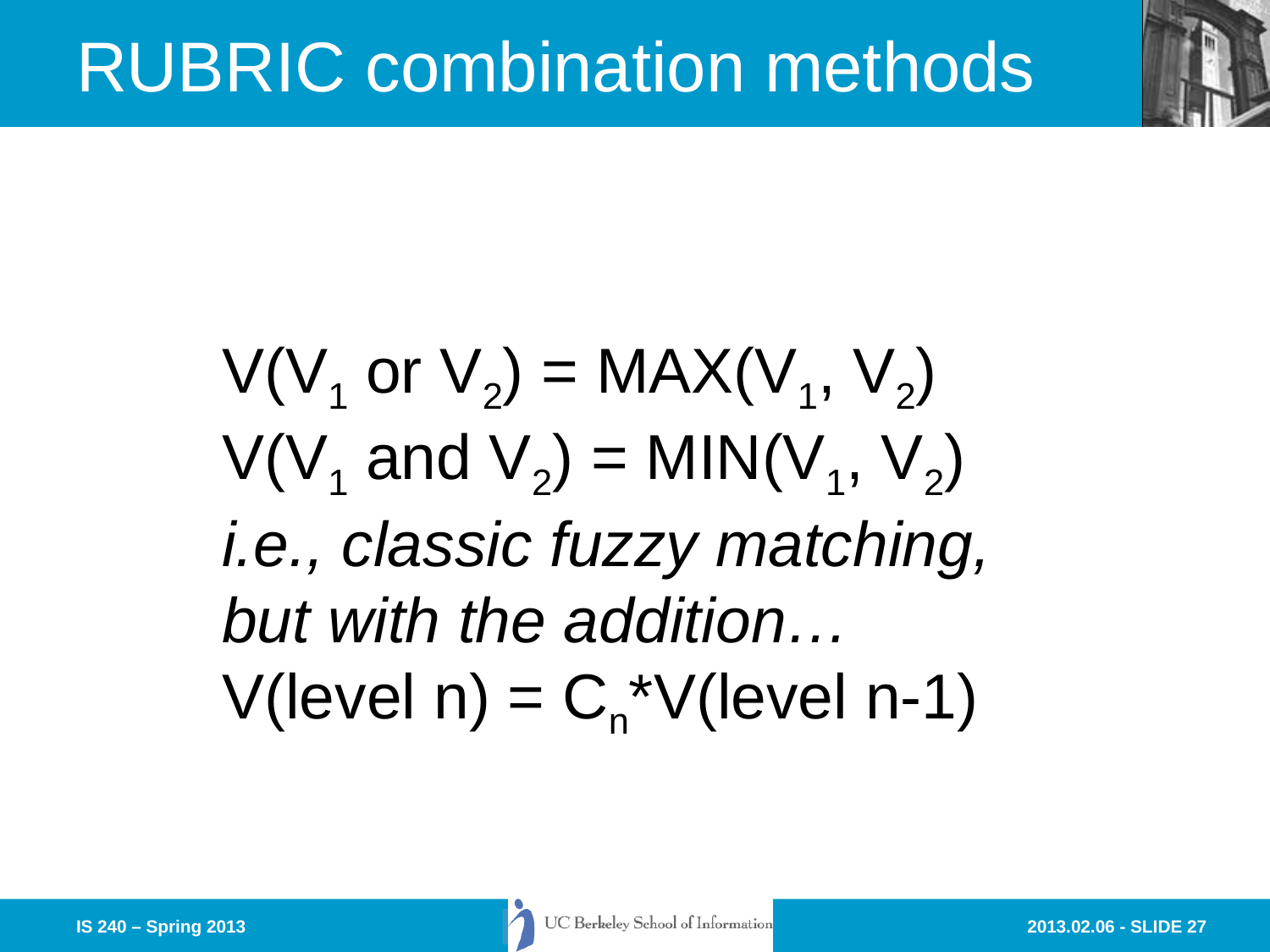

# RUBRIC combination methods
V(V1 or V2) = MAX(V1, V2)
V(V1 and V2) = MIN(V1, V2)
i.e., classic fuzzy matching,
but with the addition…
V(level n) = Cn*V(level n-1)
IS 240 – Spring 2013